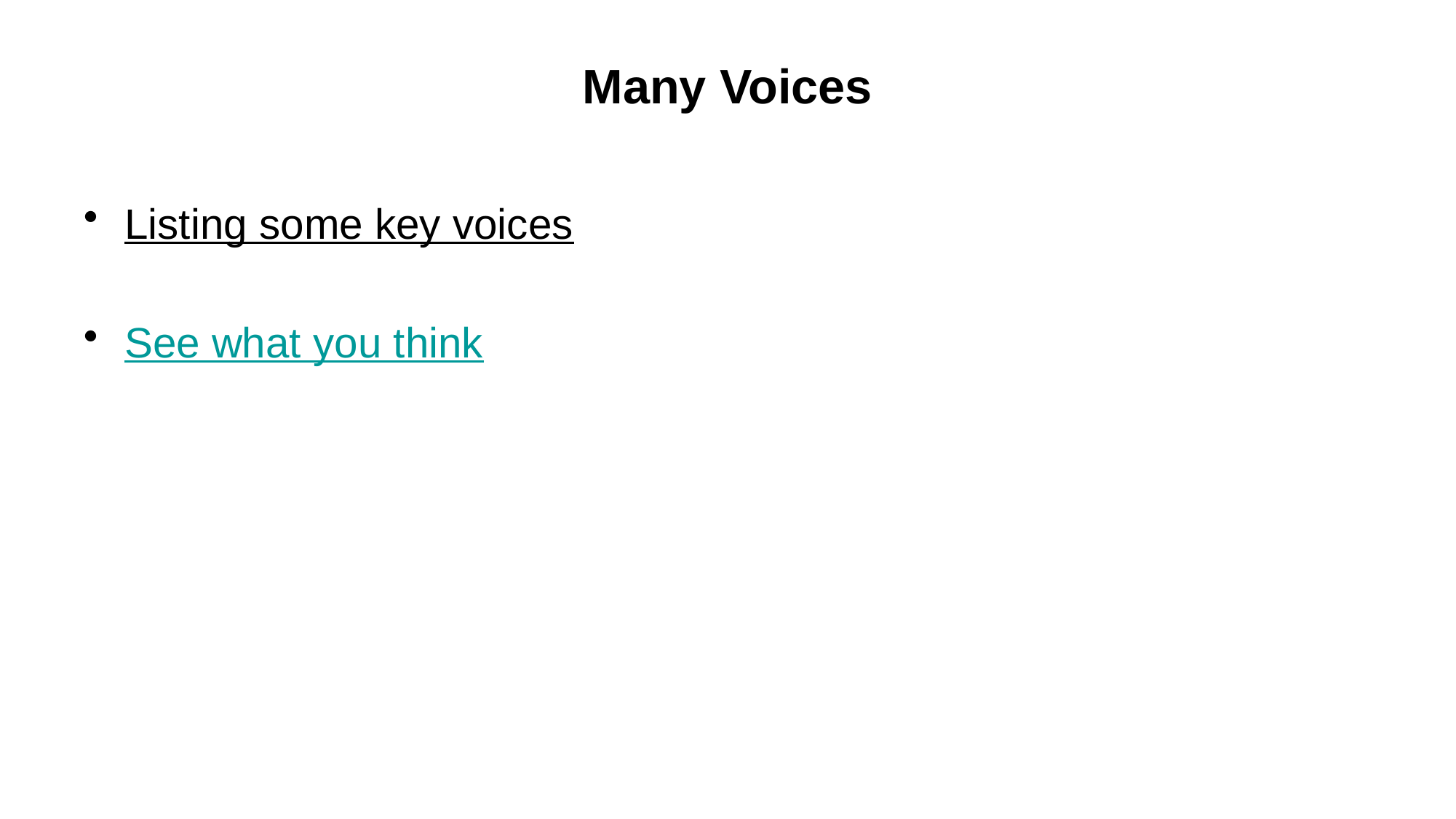

# Many Voices
Listing some key voices

See what you think